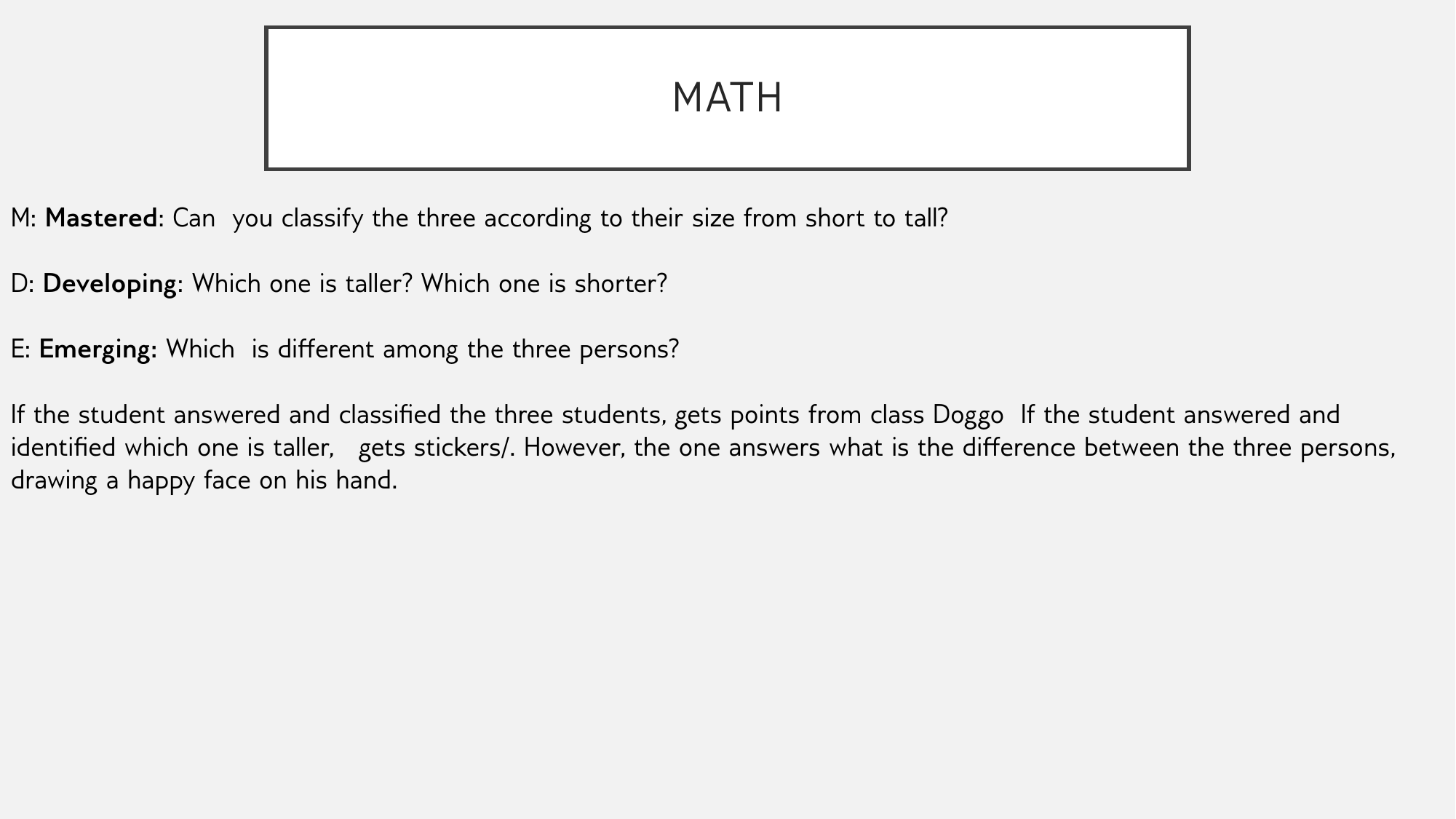

# Math
M: Mastered: Can  you classify the three according to their size from short to tall?

D: Developing: Which one is taller? Which one is shorter?

E: Emerging: Which  is different among the three persons?

If the student answered and classified the three students, gets points from class Doggo  If the student answered and identified which one is taller,   gets stickers/. However, the one answers what is the difference between the three persons, drawing a happy face on his hand.